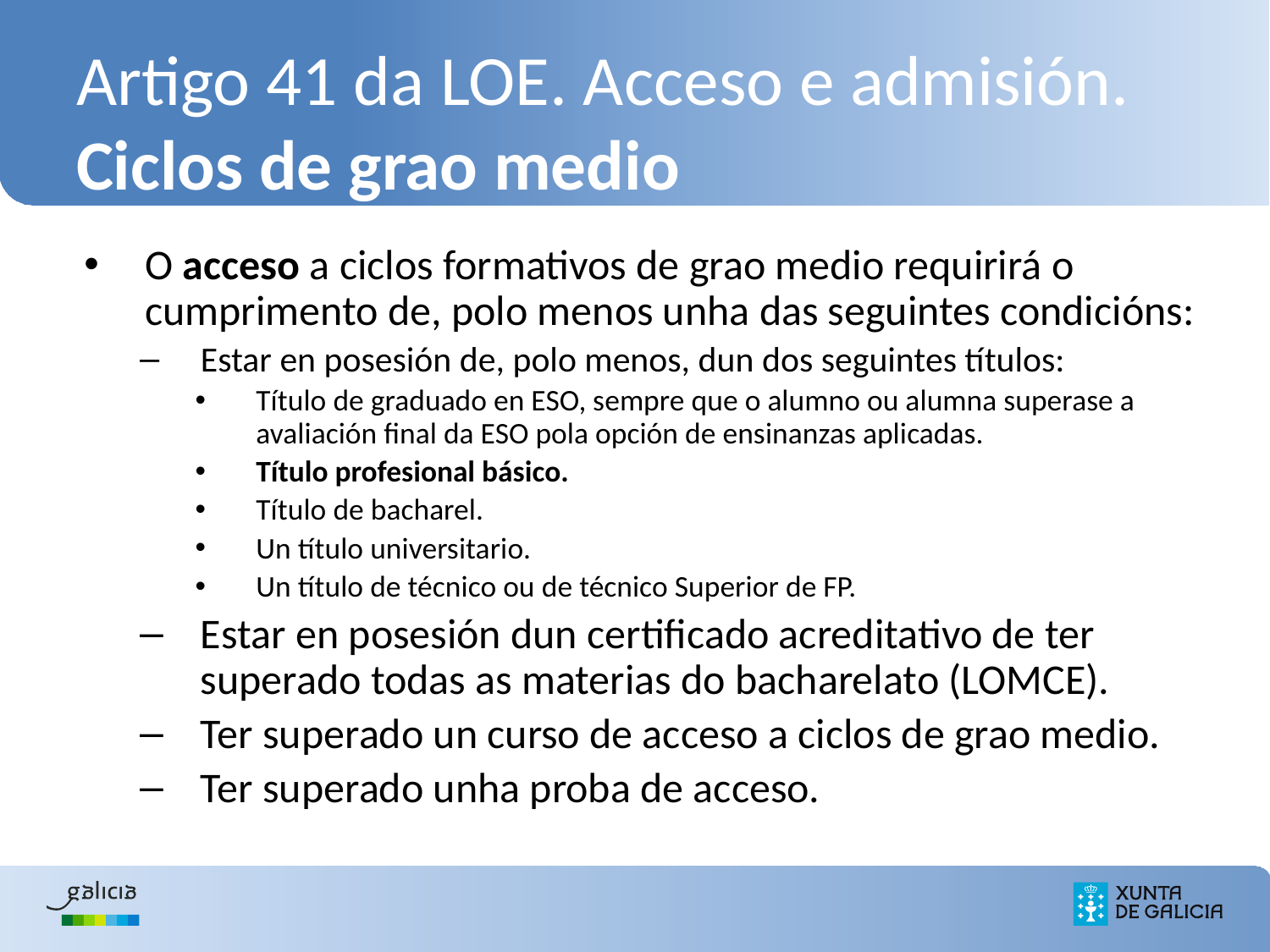

# Artigo 41 da LOE. Acceso e admisión. Ciclos de grao medio
O acceso a ciclos formativos de grao medio requirirá o cumprimento de, polo menos unha das seguintes condicións:
Estar en posesión de, polo menos, dun dos seguintes títulos:
Título de graduado en ESO, sempre que o alumno ou alumna superase a avaliación final da ESO pola opción de ensinanzas aplicadas.
Título profesional básico.
Título de bacharel.
Un título universitario.
Un título de técnico ou de técnico Superior de FP.
Estar en posesión dun certificado acreditativo de ter superado todas as materias do bacharelato (LOMCE).
Ter superado un curso de acceso a ciclos de grao medio.
Ter superado unha proba de acceso.